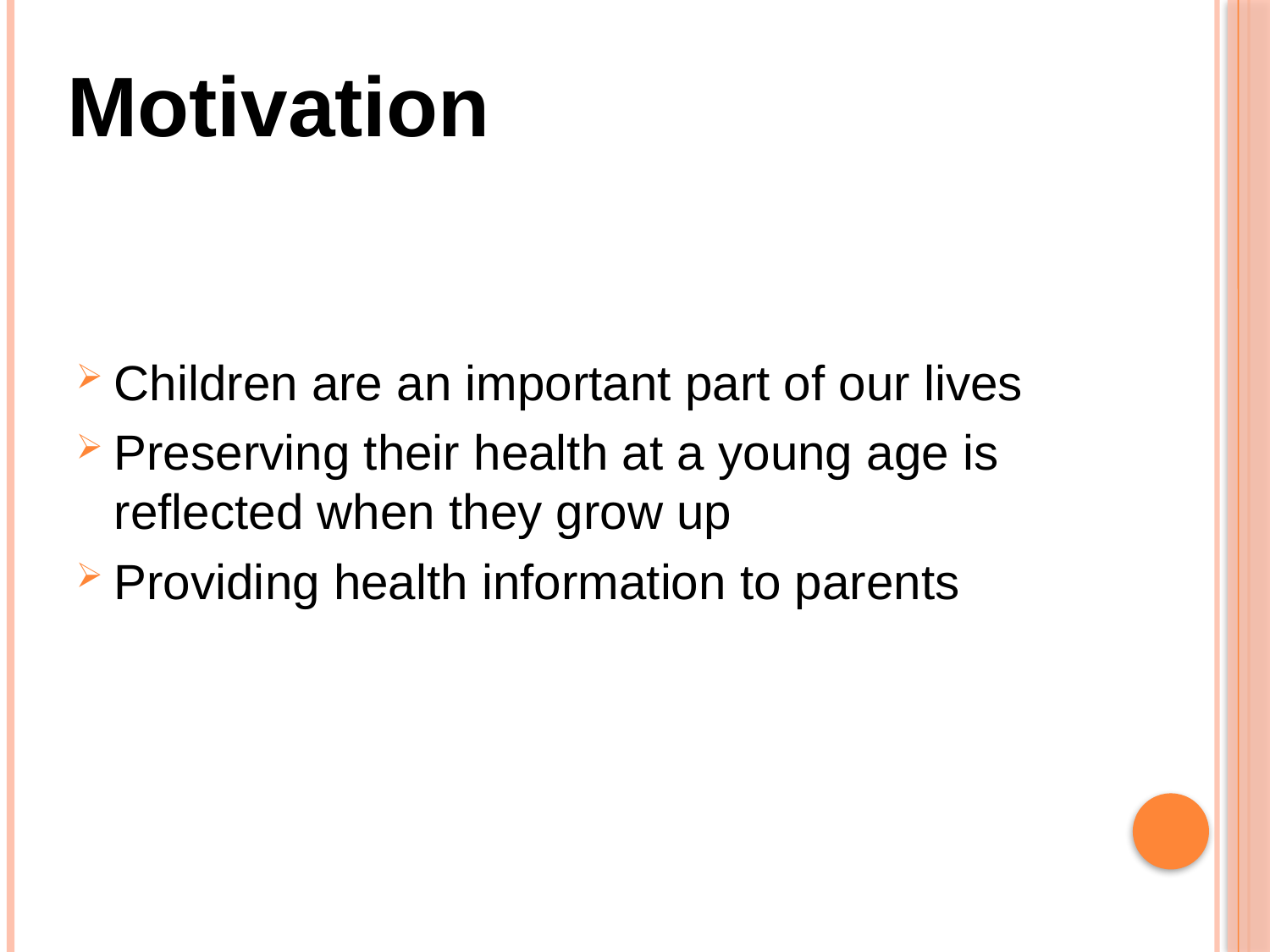

Motivation

Children are an important part of our lives
Preserving their health at a young age is reflected when they grow up
Providing health information to parents